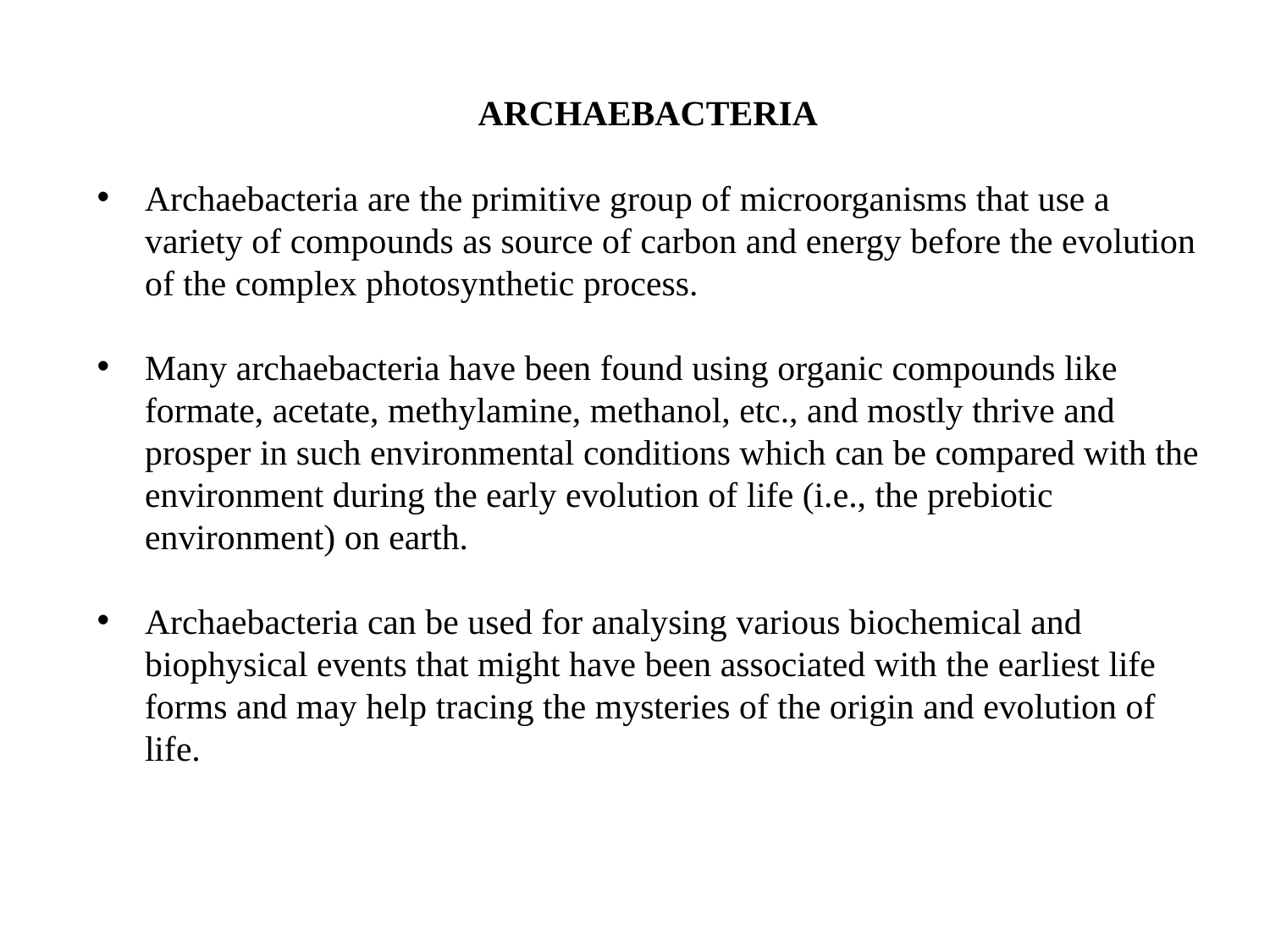

ARCHAEBACTERIA

Archaebacteria are the primitive group of microorganisms that use a variety of compounds as source of carbon and energy before the evolution of the complex photosynthetic process.

Many archaebacteria have been found using organic compounds like formate, acetate, methylamine, methanol, etc., and mostly thrive and prosper in such environmental conditions which can be compared with the environment during the early evolution of life (i.e., the prebiotic environment) on earth.

Archaebacteria can be used for analysing various biochemical and biophysical events that might have been associated with the earliest life forms and may help tracing the mysteries of the origin and evolution of life.